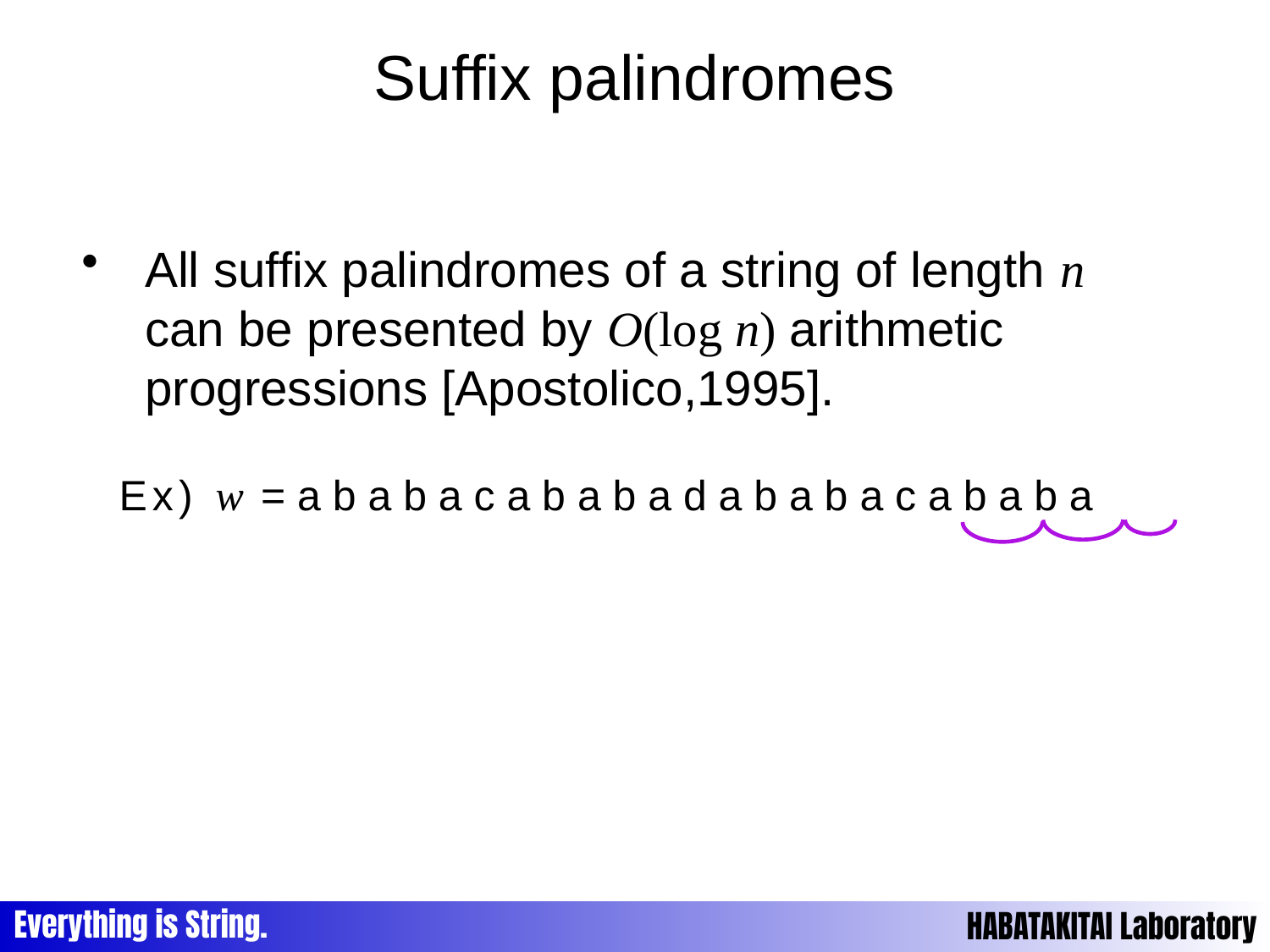

# Suffix palindromes
All suffix palindromes of a string of length n can be presented by O(log n) arithmetic progressions [Apostolico,1995].
Ex) w = a b a b a c a b a b a d a b a b a c a b a b a